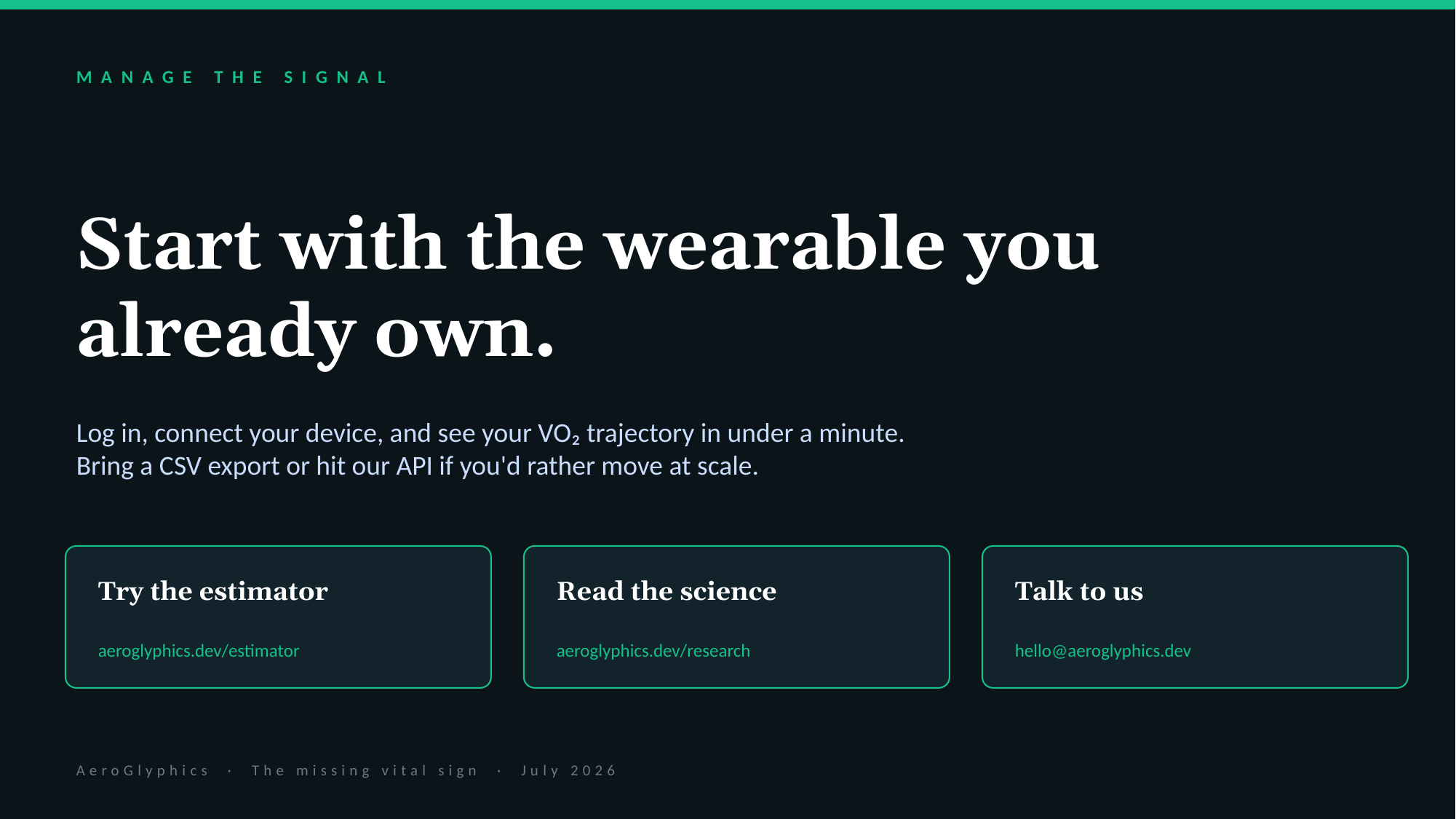

MANAGE THE SIGNAL
Start with the wearable you already own.
Log in, connect your device, and see your VO₂ trajectory in under a minute.
Bring a CSV export or hit our API if you'd rather move at scale.

Try the estimator
Read the science
Talk to us
aeroglyphics.dev/estimator
aeroglyphics.dev/research
hello@aeroglyphics.dev
AeroGlyphics  ·  The missing vital sign  ·  July 2026